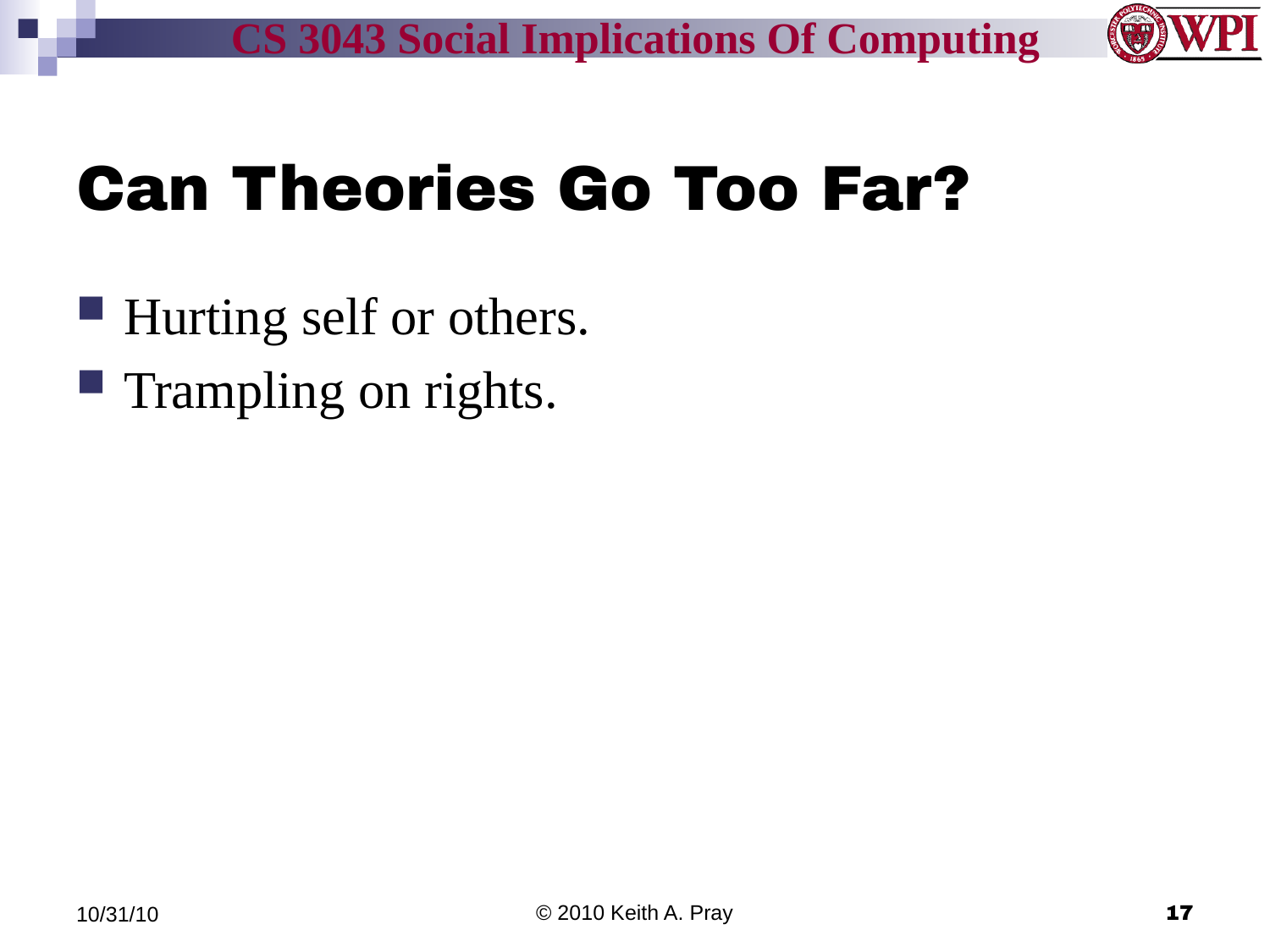

# Can Theories Go Too Far?
Hurting self or others.
Trampling on rights.
10/31/10
© 2010 Keith A. Pray
17